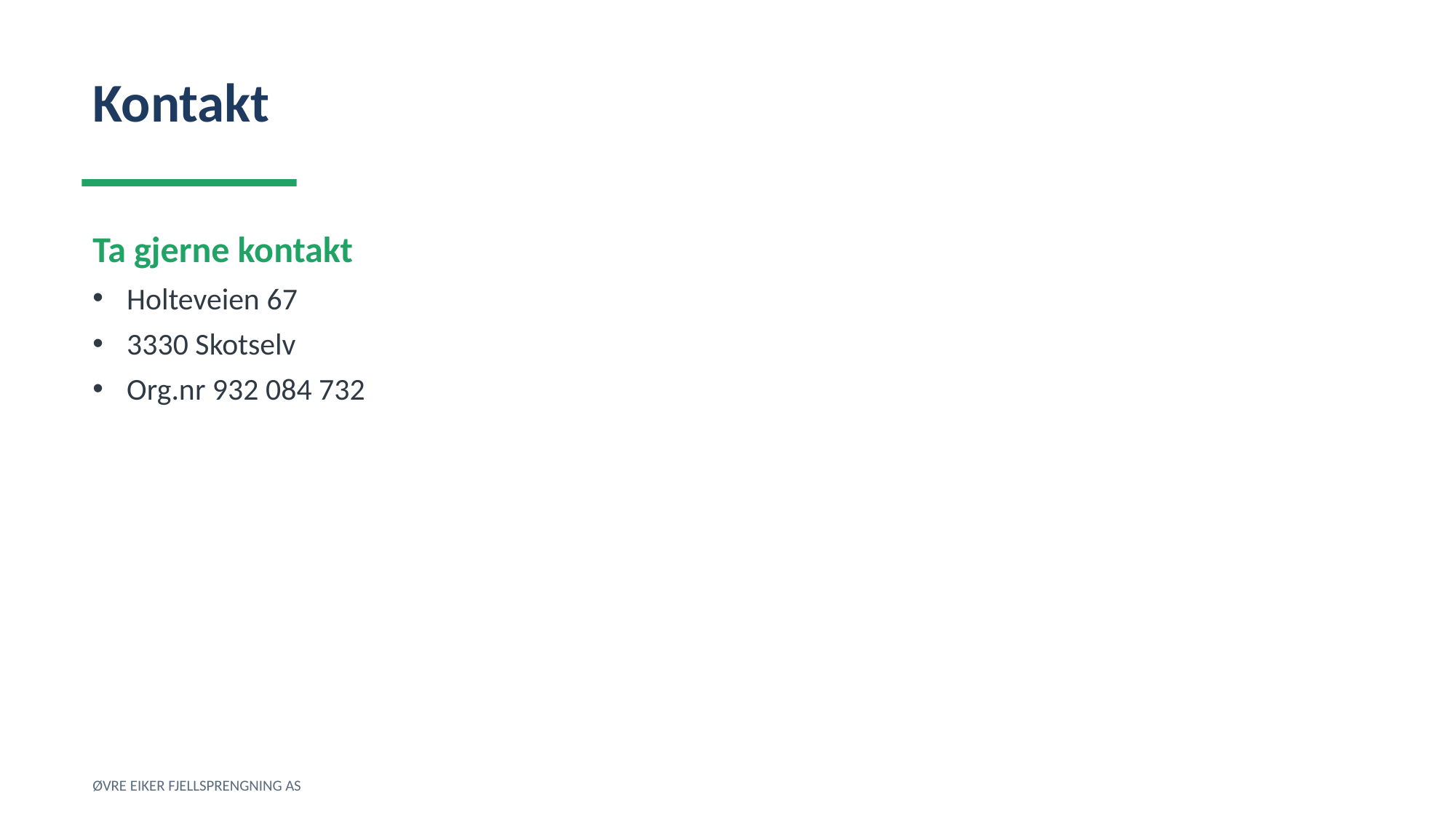

Kontakt

Ta gjerne kontakt
Holteveien 67
3330 Skotselv
Org.nr 932 084 732
ØVRE EIKER FJELLSPRENGNING AS